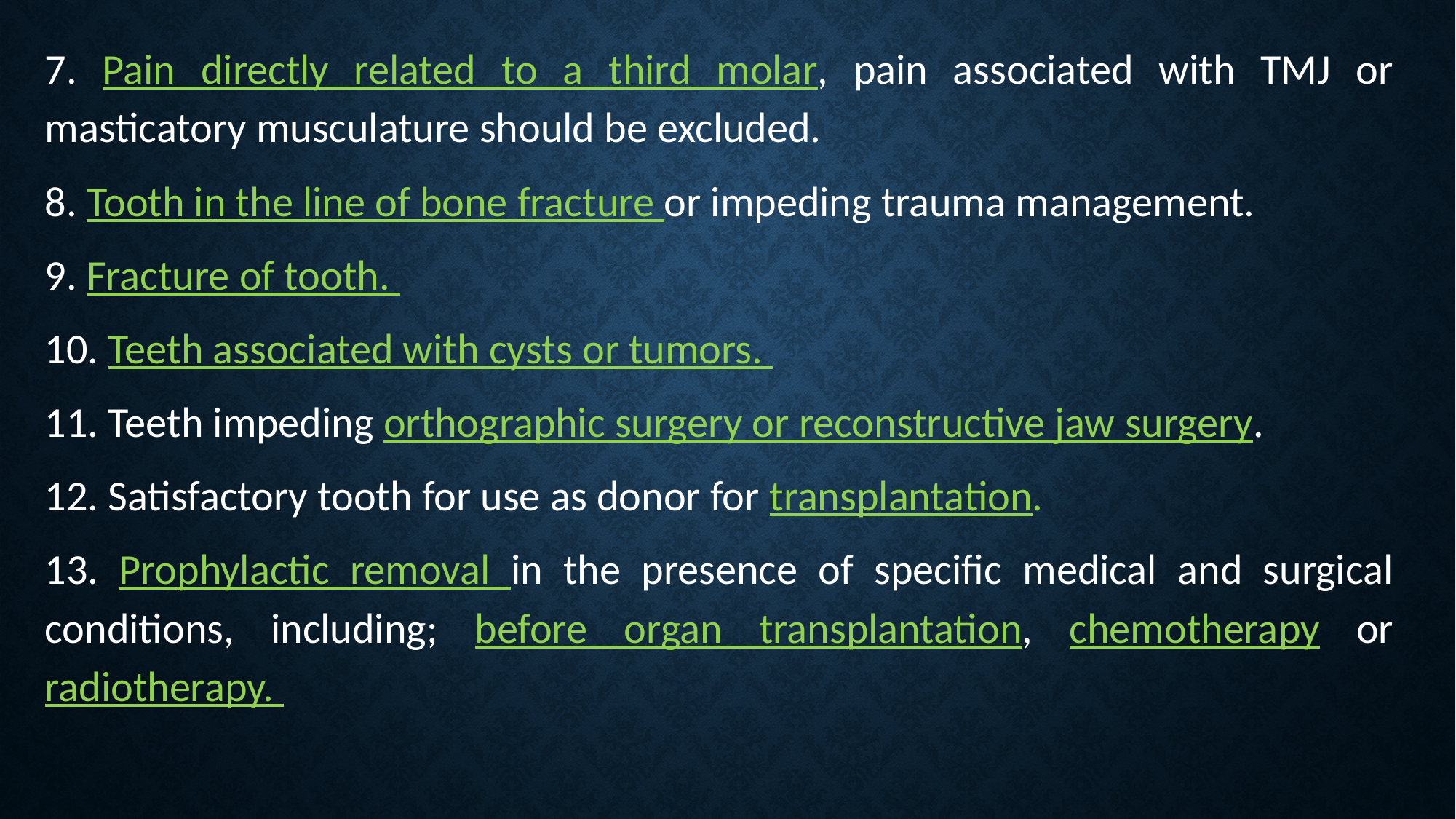

7. Pain directly related to a third molar, pain associated with TMJ or masticatory musculature should be excluded.
8. Tooth in the line of bone fracture or impeding trauma management.
9. Fracture of tooth.
10. Teeth associated with cysts or tumors.
11. Teeth impeding orthographic surgery or reconstructive jaw surgery.
12. Satisfactory tooth for use as donor for transplantation.
13. Prophylactic removal in the presence of specific medical and surgical conditions, including; before organ transplantation, chemotherapy or radiotherapy.